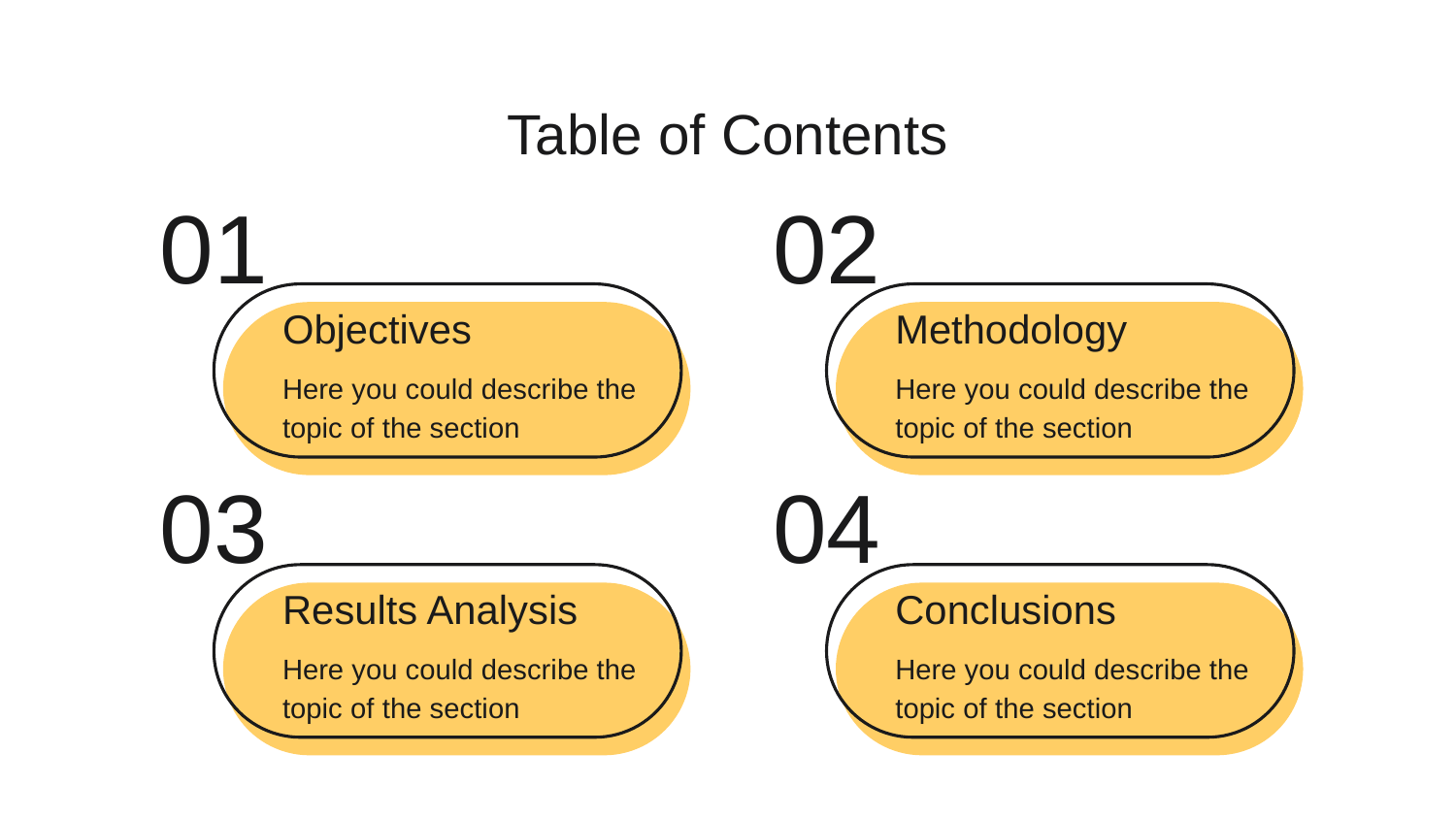

# Table of Contents
01
02

Objectives
Methodology
Here you could describe the topic of the section

Here you could describe the topic of the section
03
04

Results Analysis
Conclusions
Here you could describe the topic of the section

Here you could describe the topic of the section